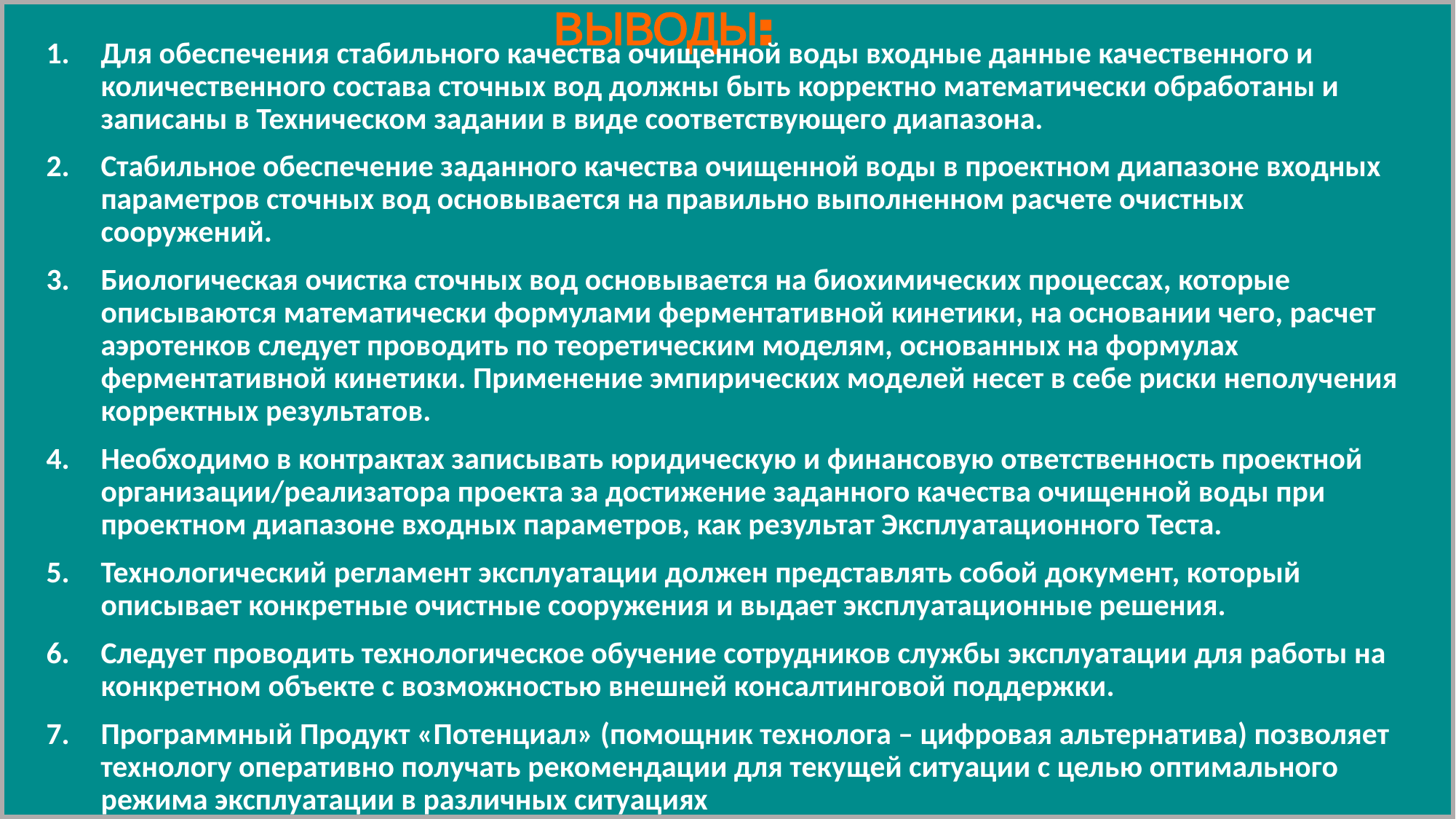

ВЫВОДЫ:
Для обеспечения стабильного качества очищенной воды входные данные качественного и количественного состава сточных вод должны быть корректно математически обработаны и записаны в Техническом задании в виде соответствующего диапазона.
Стабильное обеспечение заданного качества очищенной воды в проектном диапазоне входных параметров сточных вод основывается на правильно выполненном расчете очистных сооружений.
Биологическая очистка сточных вод основывается на биохимических процессах, которые описываются математически формулами ферментативной кинетики, на основании чего, расчет аэротенков следует проводить по теоретическим моделям, основанных на формулах ферментативной кинетики. Применение эмпирических моделей несет в себе риски неполучения корректных результатов.
Необходимо в контрактах записывать юридическую и финансовую ответственность проектной организации/реализатора проекта за достижение заданного качества очищенной воды при проектном диапазоне входных параметров, как результат Эксплуатационного Теста.
Технологический регламент эксплуатации должен представлять собой документ, который описывает конкретные очистные сооружения и выдает эксплуатационные решения.
Следует проводить технологическое обучение сотрудников службы эксплуатации для работы на конкретном объекте с возможностью внешней консалтинговой поддержки.
Программный Продукт «Потенциал» (помощник технолога – цифровая альтернатива) позволяет технологу оперативно получать рекомендации для текущей ситуации с целью оптимального режима эксплуатации в различных ситуациях